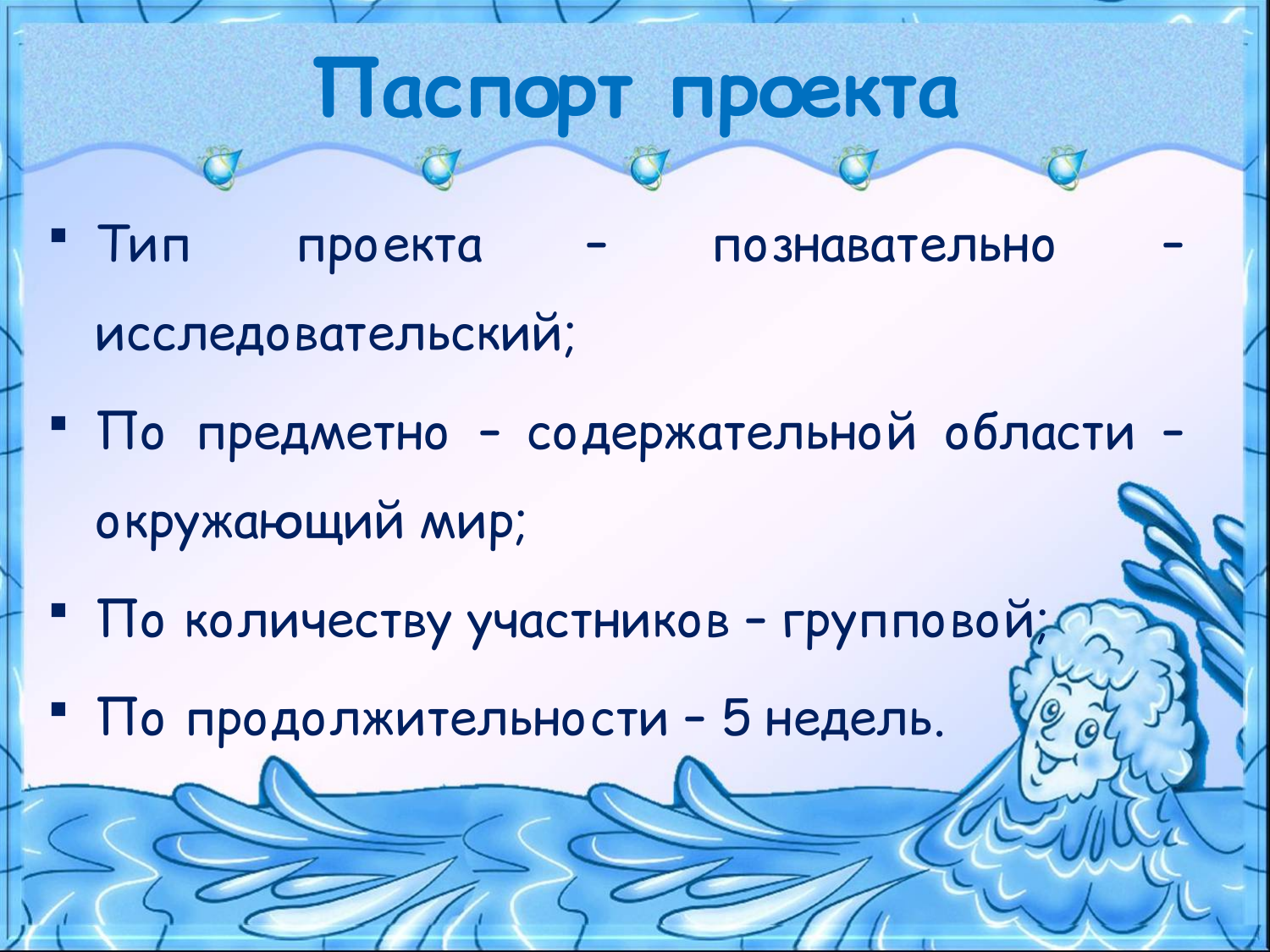

# Паспорт проекта
Тип проекта – познавательно – исследовательский;
По предметно – содержательной области – окружающий мир;
По количеству участников – групповой;
По продолжительности – 5 недель.